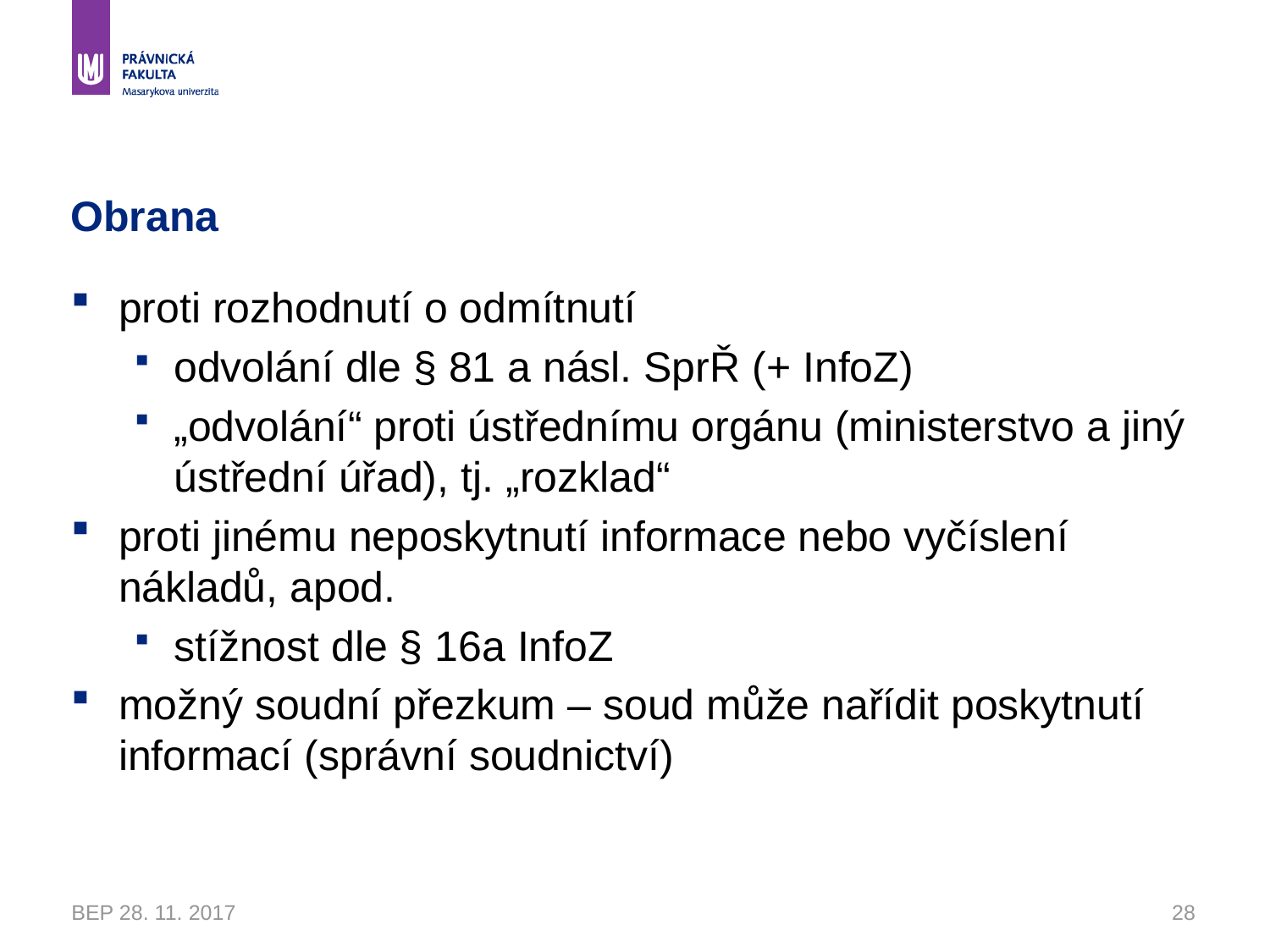

# Obrana
proti rozhodnutí o odmítnutí
odvolání dle § 81 a násl. SprŘ (+ InfoZ)
„odvolání“ proti ústřednímu orgánu (ministerstvo a jiný ústřední úřad), tj. „rozklad“
proti jinému neposkytnutí informace nebo vyčíslení nákladů, apod.
stížnost dle § 16a InfoZ
možný soudní přezkum – soud může nařídit poskytnutí informací (správní soudnictví)

BEP 28. 11. 2017
28